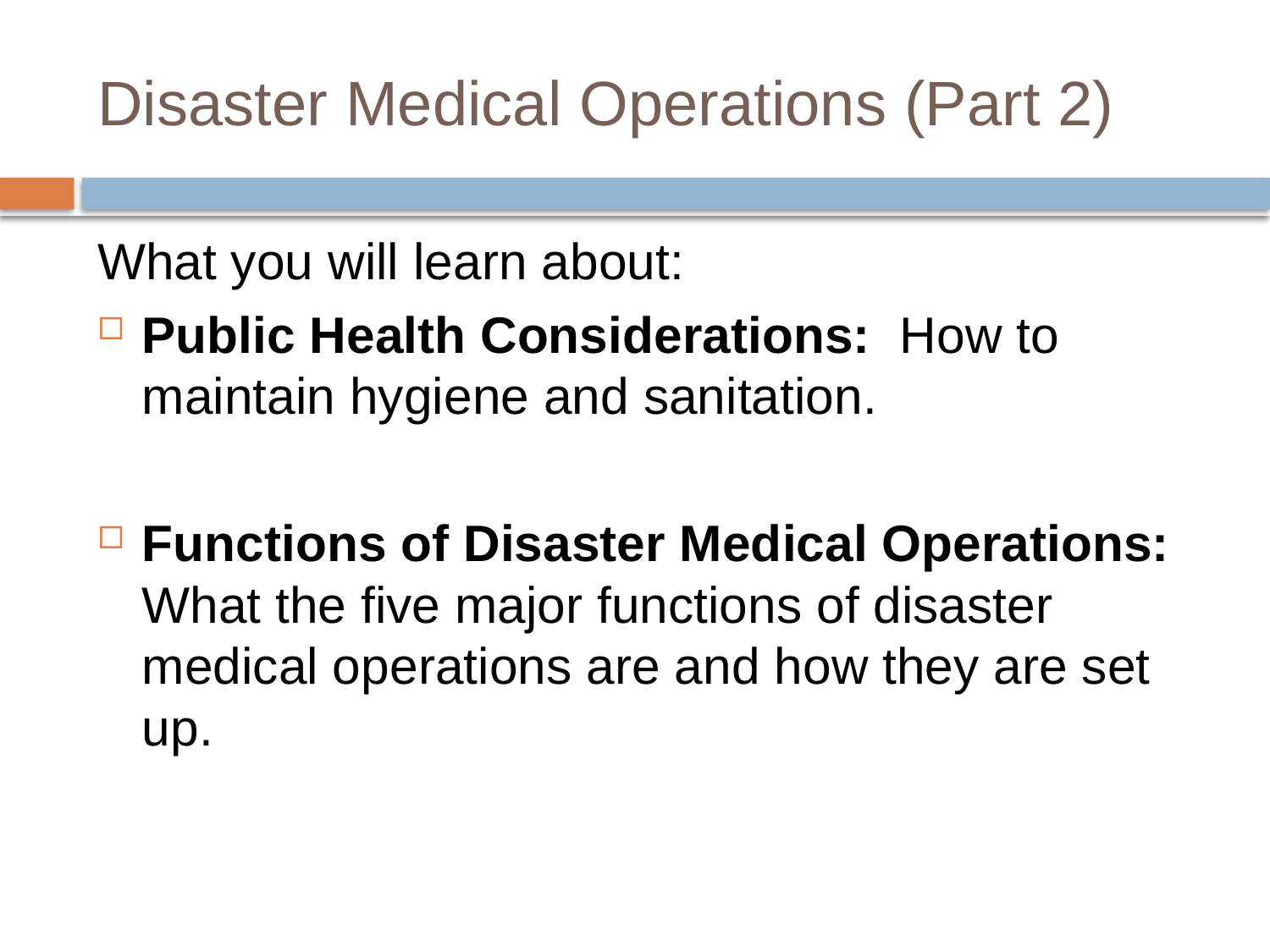

# Disaster Medical Operations (Part 2)
What you will learn about:
Public Health Considerations:  How to maintain hygiene and sanitation.

Functions of Disaster Medical Operations:  What the five major functions of disaster medical operations are and how they are set up.